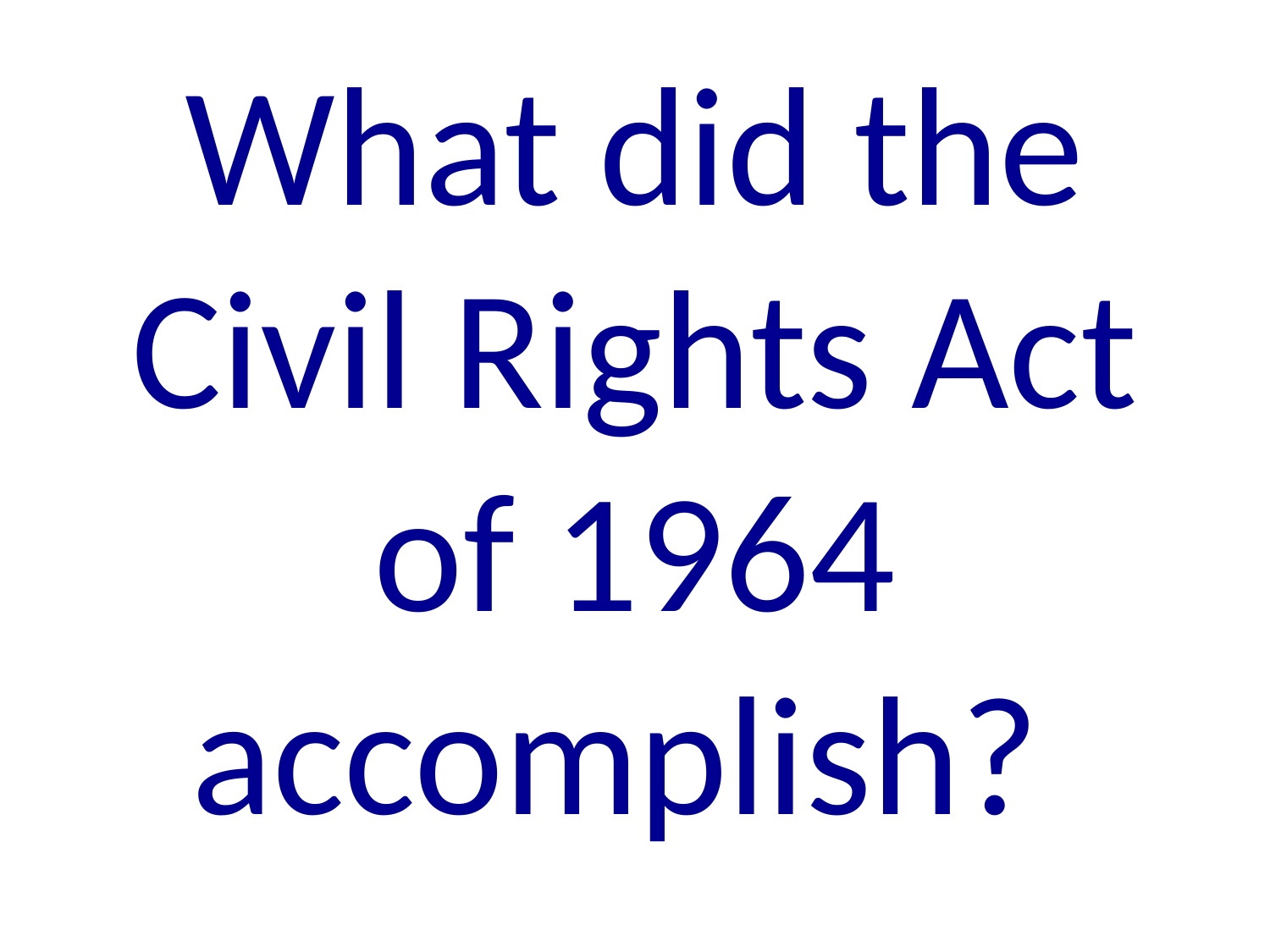

# What did the Civil Rights Act of 1964 accomplish?